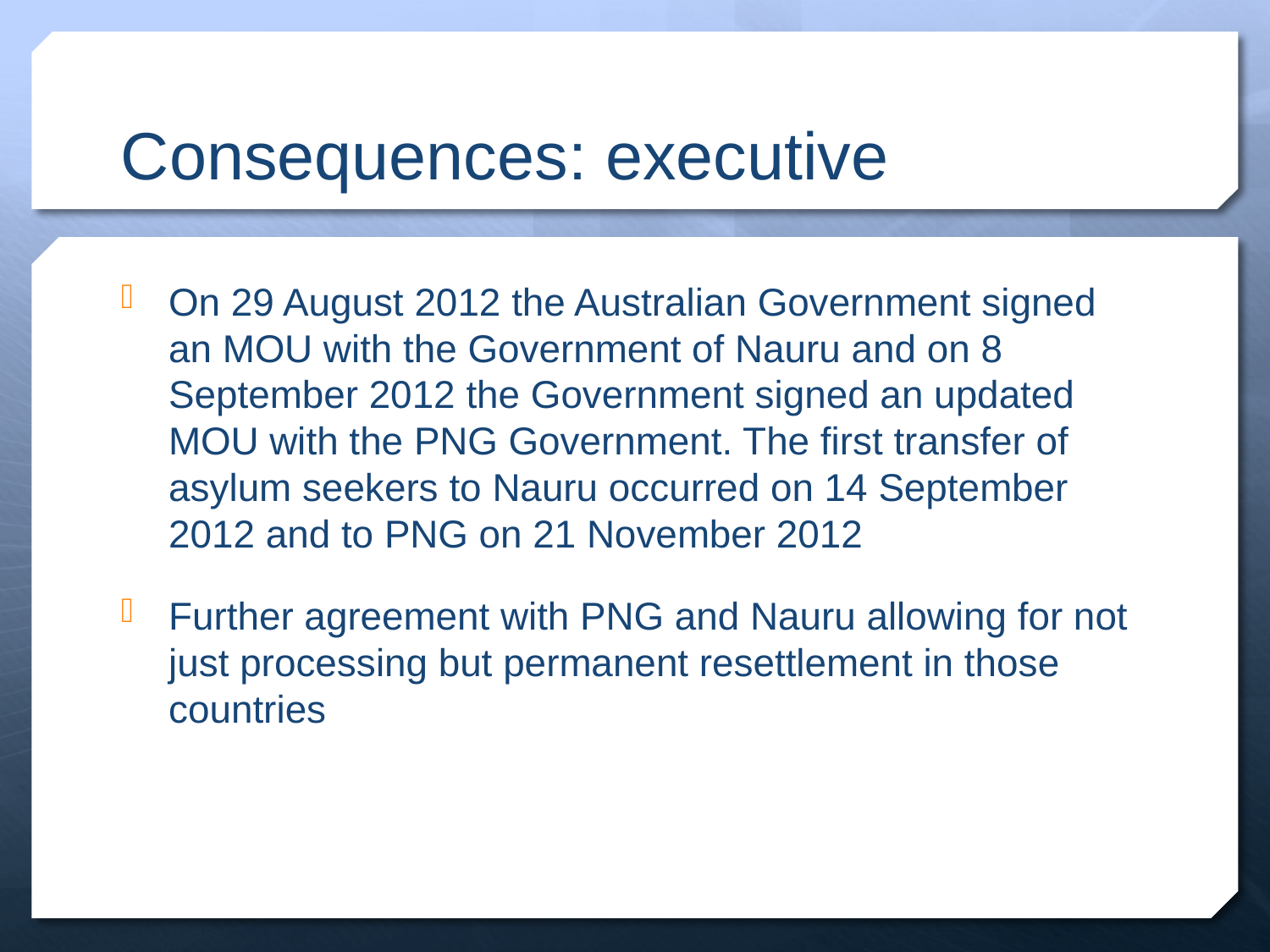

# Consequences: executive
On 29 August 2012 the Australian Government signed an MOU with the Government of Nauru and on 8 September 2012 the Government signed an updated MOU with the PNG Government. The first transfer of asylum seekers to Nauru occurred on 14 September 2012 and to PNG on 21 November 2012
Further agreement with PNG and Nauru allowing for not just processing but permanent resettlement in those countries